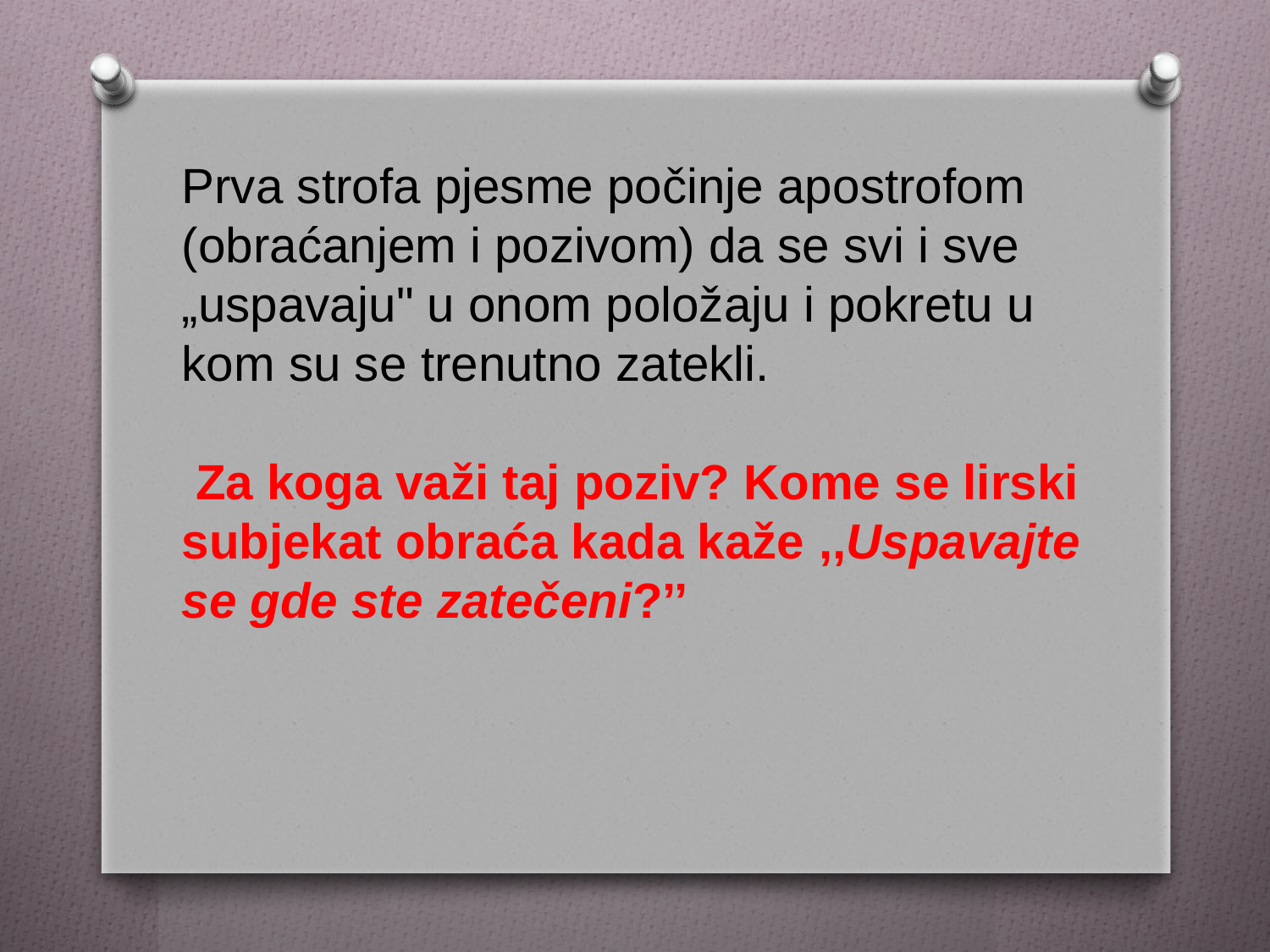

Prva strofa pjesme počinje apostrofom (obraćanjem i pozivom) da se svi i sve „uspavaju" u onom položaju i pokretu u kom su se trenutno zatekli.

 Za koga važi taj poziv? Kome se lirski subjekat obraća kada kaže ,,Uspavajte se gde ste zatečeni?’’